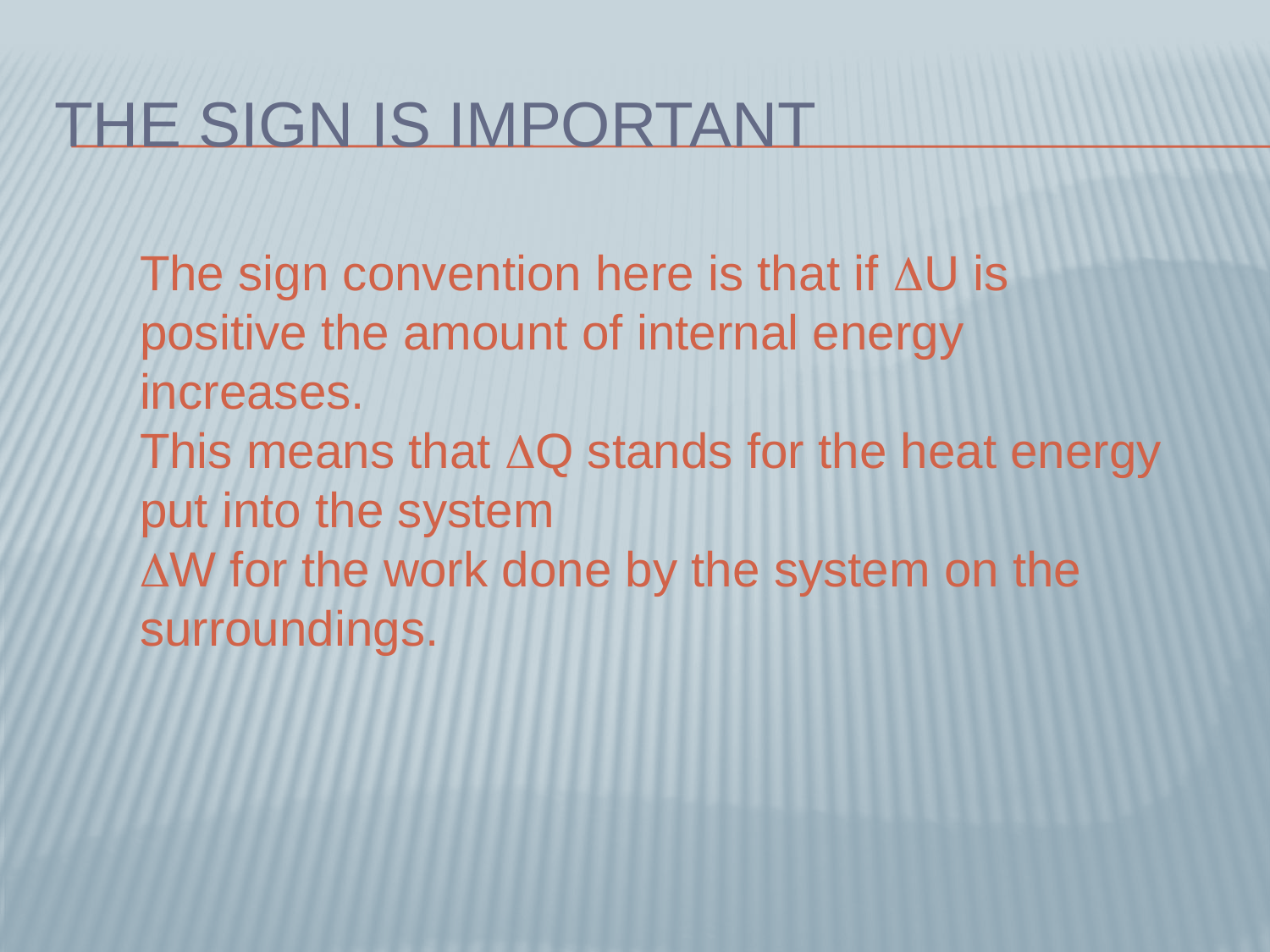

# The sign is important

The sign convention here is that if ΔU is positive the amount of internal energy increases.
This means that ΔQ stands for the heat energy put into the system
ΔW for the work done by the system on the surroundings.